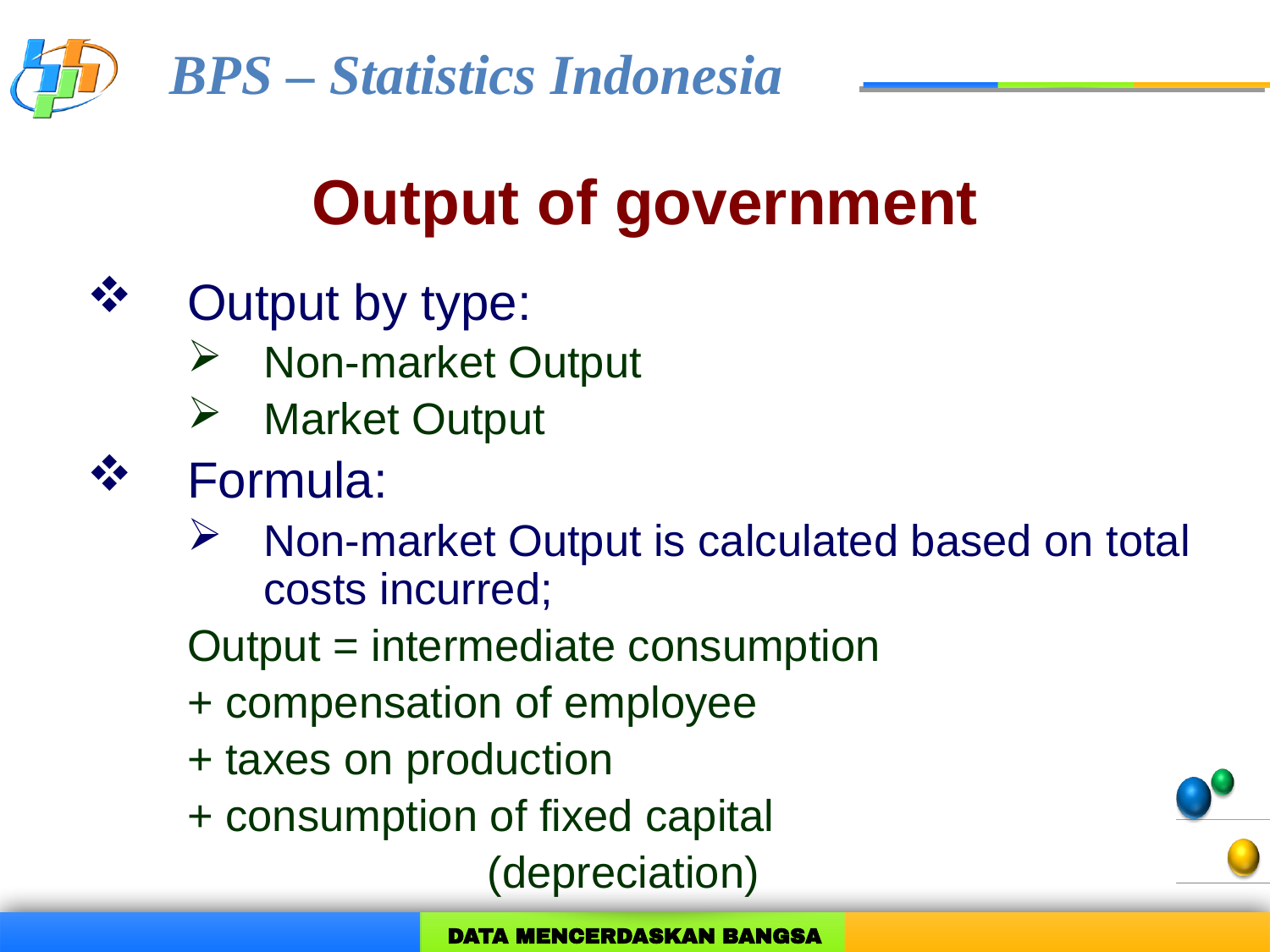

# Output of government
Output by type:
Non-market Output
Market Output
Formula:
Non-market Output is calculated based on total costs incurred;
	Output = intermediate consumption
			+ compensation of employee
			+ taxes on production
			+ consumption of fixed capital
(depreciation)